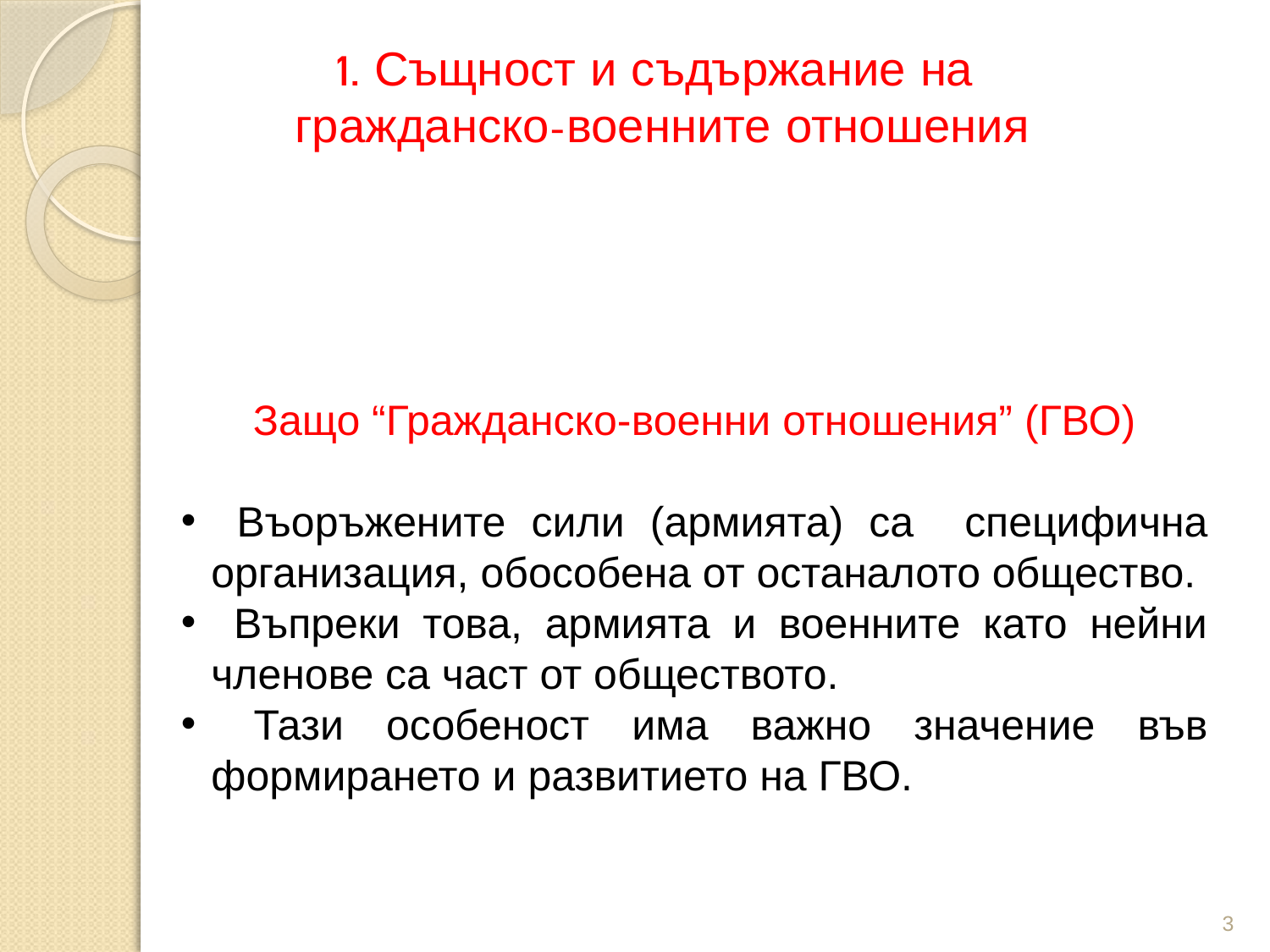

# 1. Същност и съдържание на гражданско-военните отношения
Защо “Гражданско-военни отношения” (ГВО)

 Въоръжените сили (армията) са  специфична организация, обособена от останалото общество.
 Въпреки това, армията и военните като нейни членове са част от обществото.
 Тази особеност има важно значение във формирането и развитието на ГВО.
3